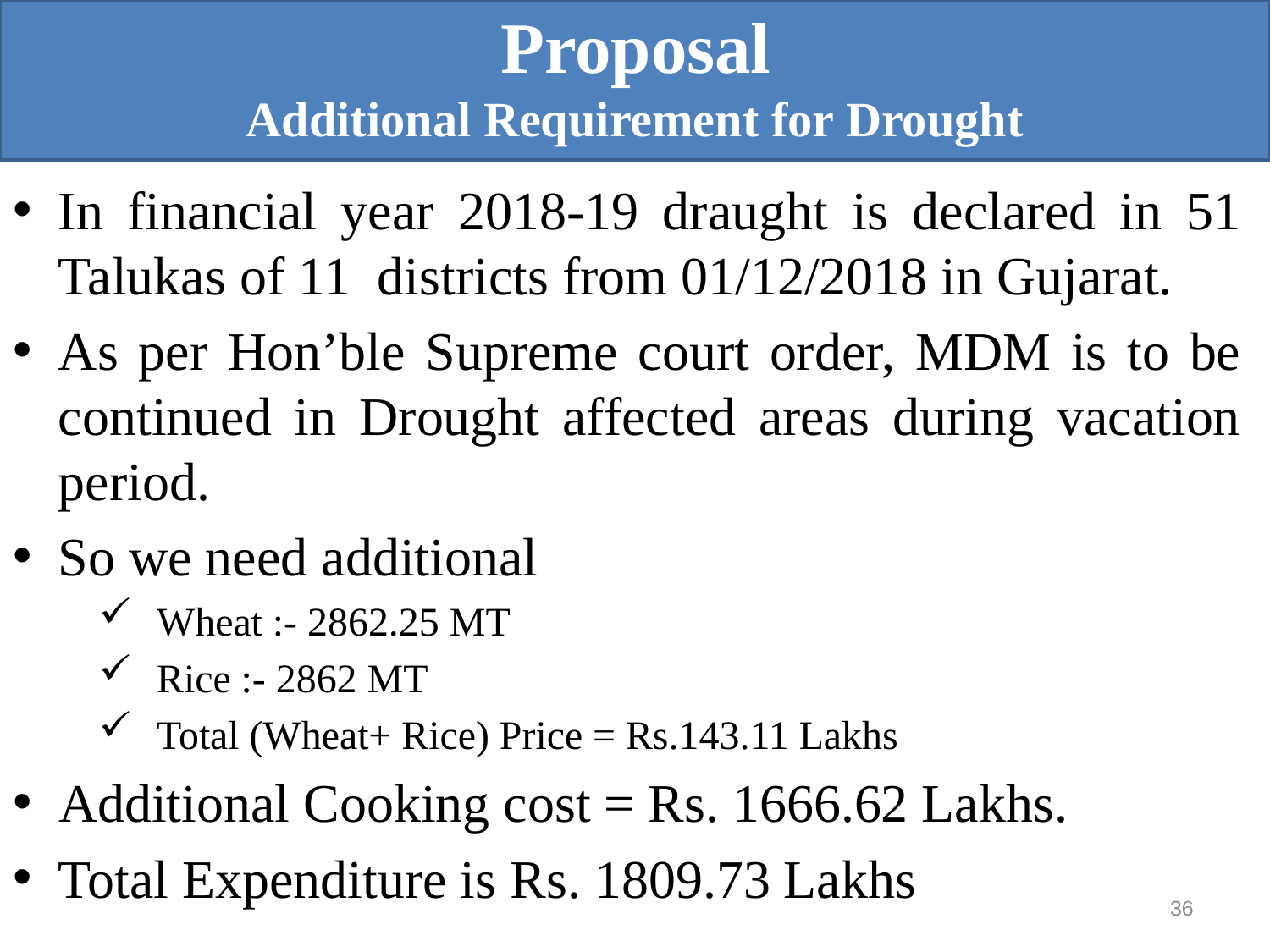

Proposal
Additional Requirement for Drought
In financial year 2018-19 draught is declared in 51 Talukas of 11  districts from 01/12/2018 in Gujarat.
As per Hon’ble Supreme court order, MDM is to be continued in Drought affected areas during vacation period.
So we need additional
Wheat :- 2862.25 MT
Rice :- 2862 MT
Total (Wheat+ Rice) Price = Rs.143.11 Lakhs
Additional Cooking cost = Rs. 1666.62 Lakhs.
Total Expenditure is Rs. 1809.73 Lakhs

36